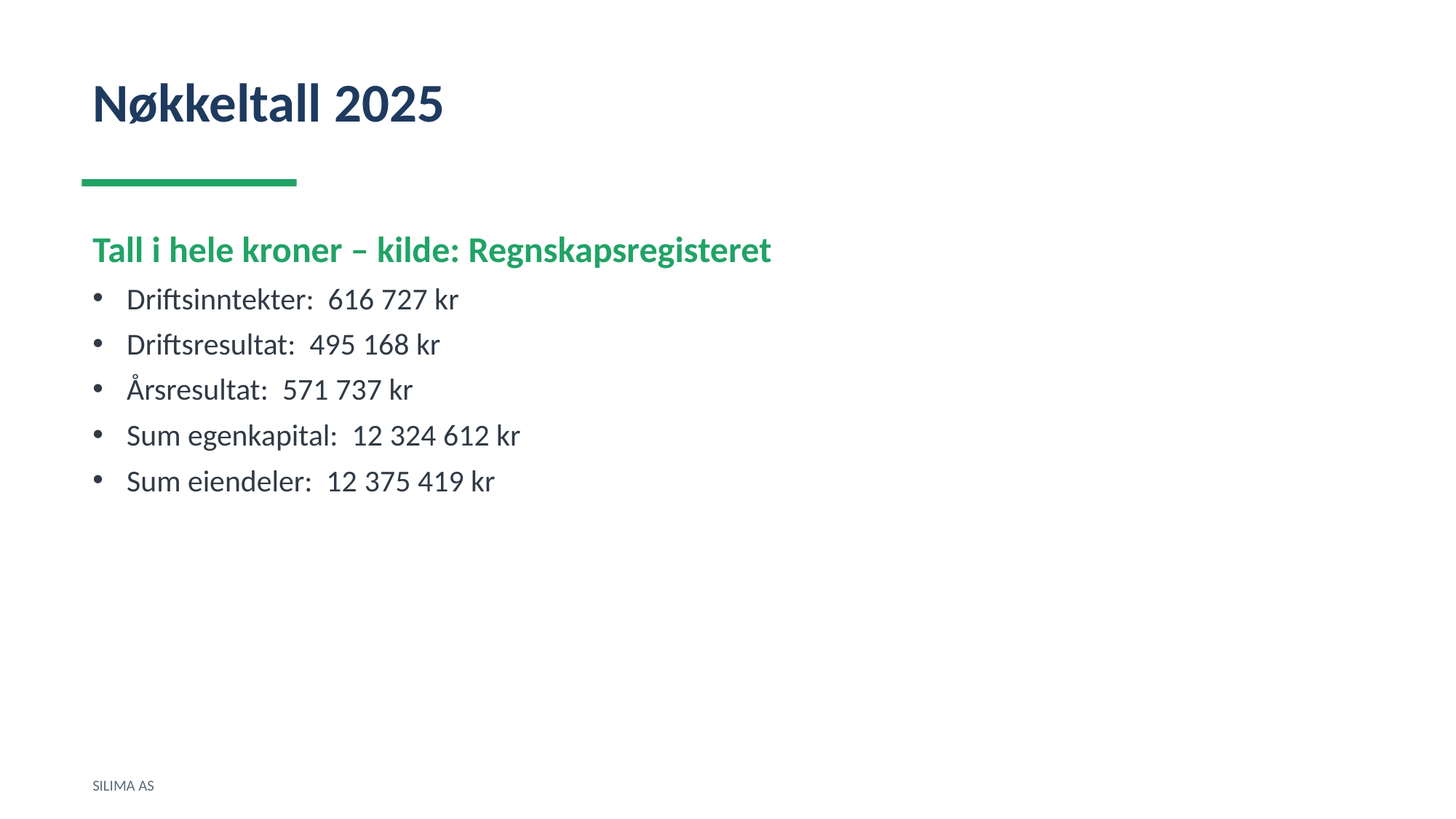

Nøkkeltall 2025

Tall i hele kroner – kilde: Regnskapsregisteret
Driftsinntekter:  616 727 kr
Driftsresultat:  495 168 kr
Årsresultat:  571 737 kr
Sum egenkapital:  12 324 612 kr
Sum eiendeler:  12 375 419 kr
SILIMA AS